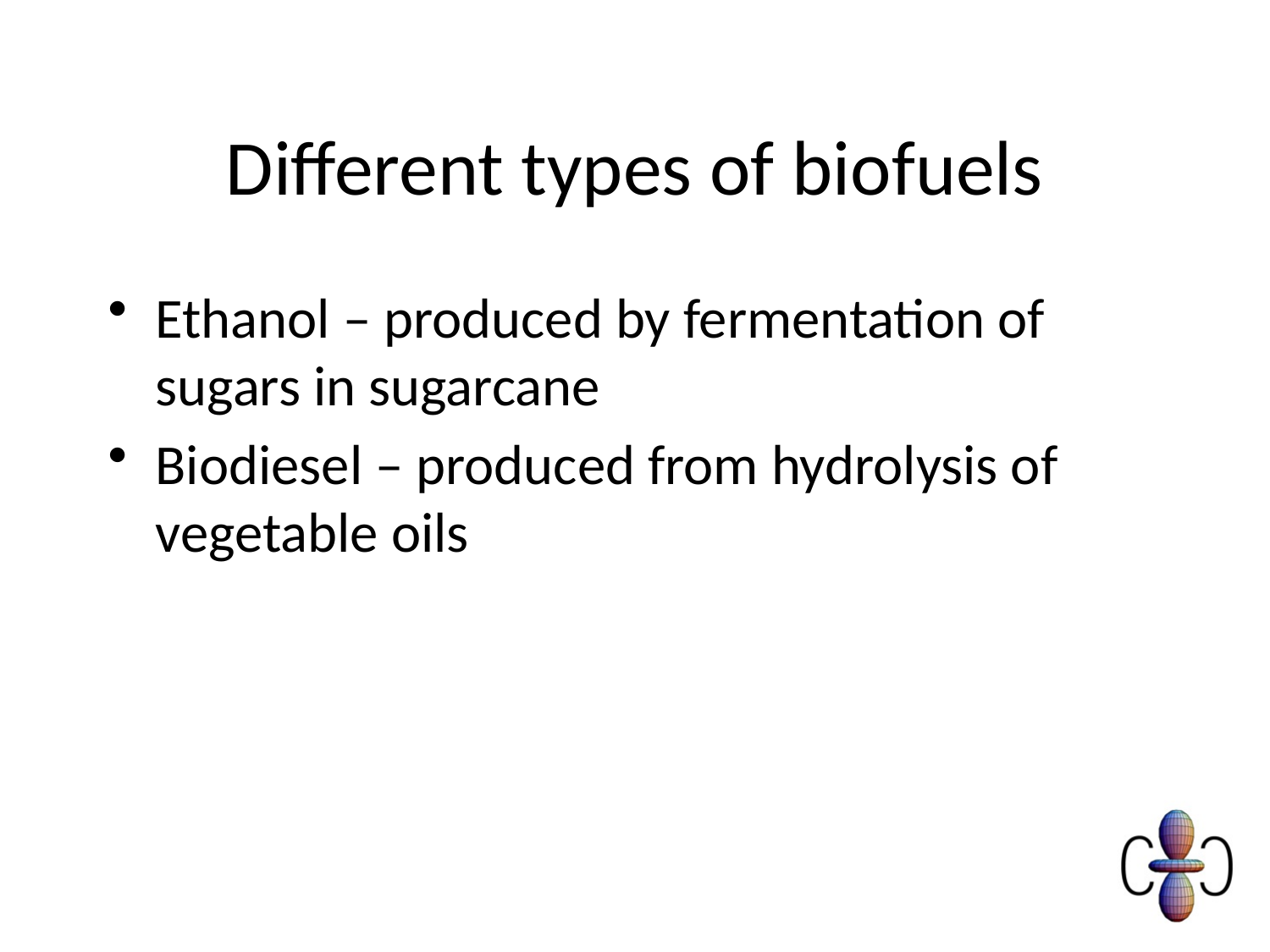

# Different types of biofuels
Ethanol – produced by fermentation of sugars in sugarcane
Biodiesel – produced from hydrolysis of vegetable oils